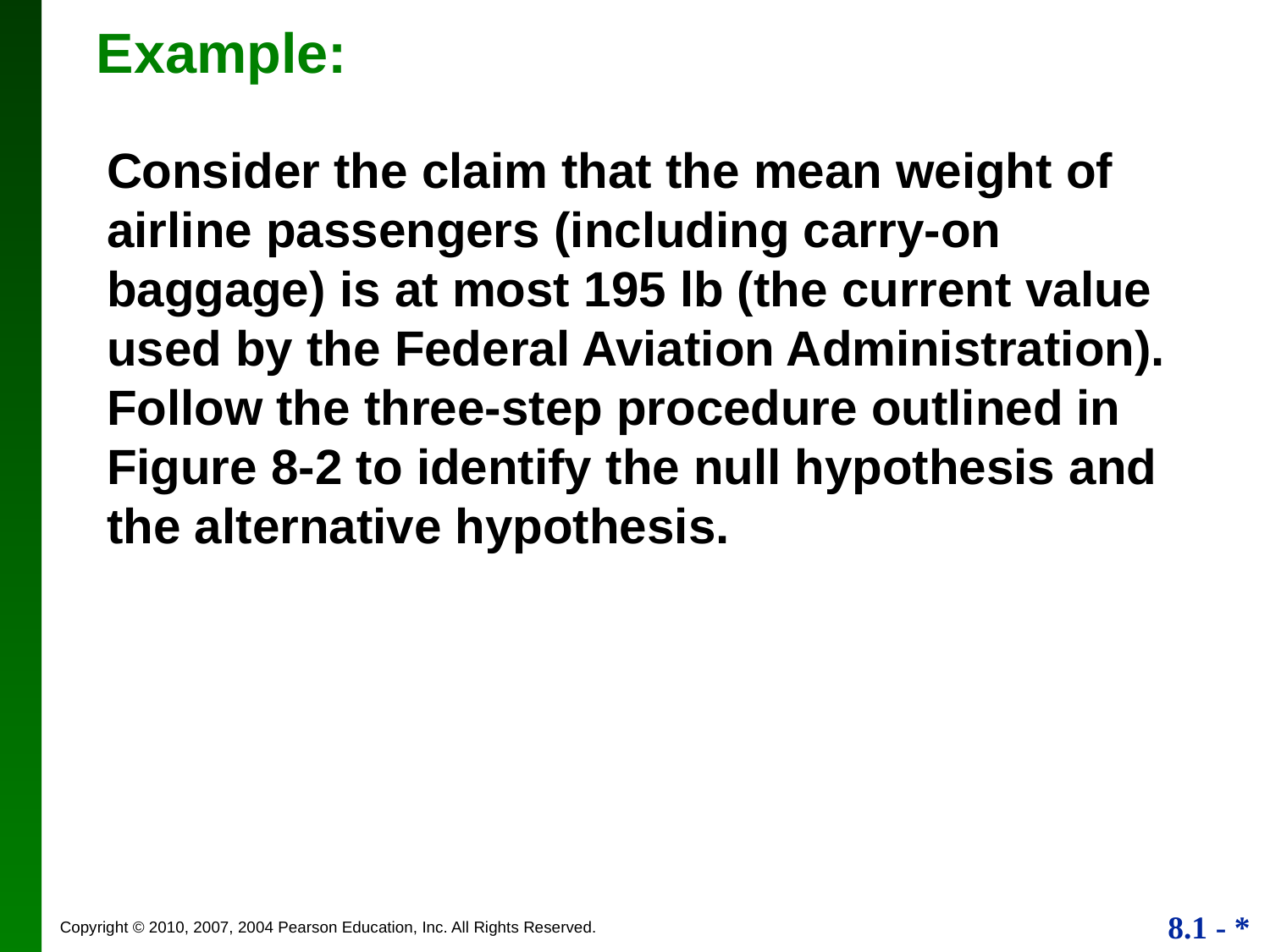

Example:
Consider the claim that the mean weight of airline passengers (including carry-on baggage) is at most 195 lb (the current value used by the Federal Aviation Administration). Follow the three-step procedure outlined in Figure 8-2 to identify the null hypothesis and the alternative hypothesis.